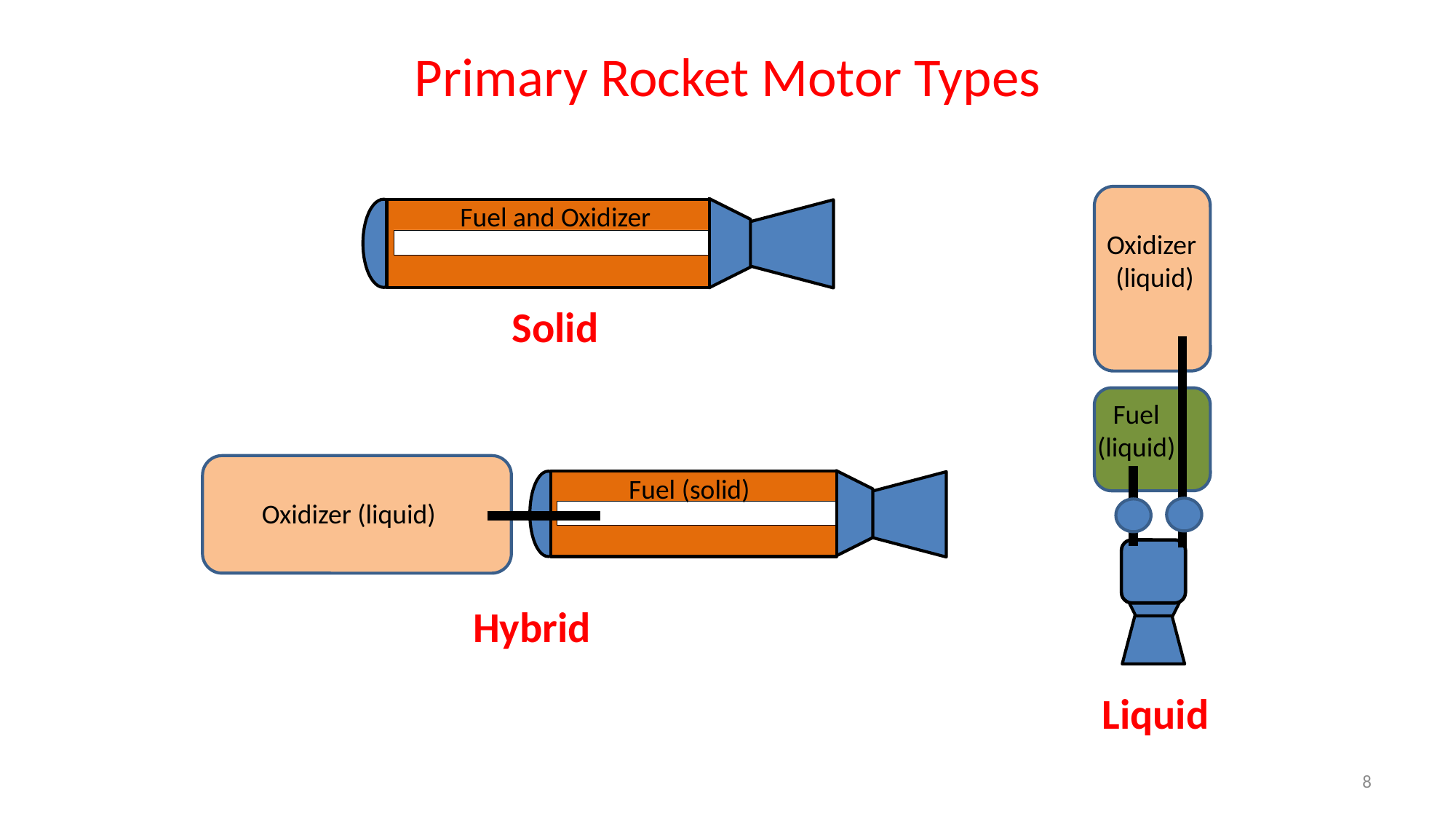

Primary Rocket Motor Types

Liquid
Oxidizer
 (liquid)
Fuel
(liquid)
Fuel and Oxidizer

Solid

Hybrid
Fuel (solid)
Oxidizer (liquid)
8